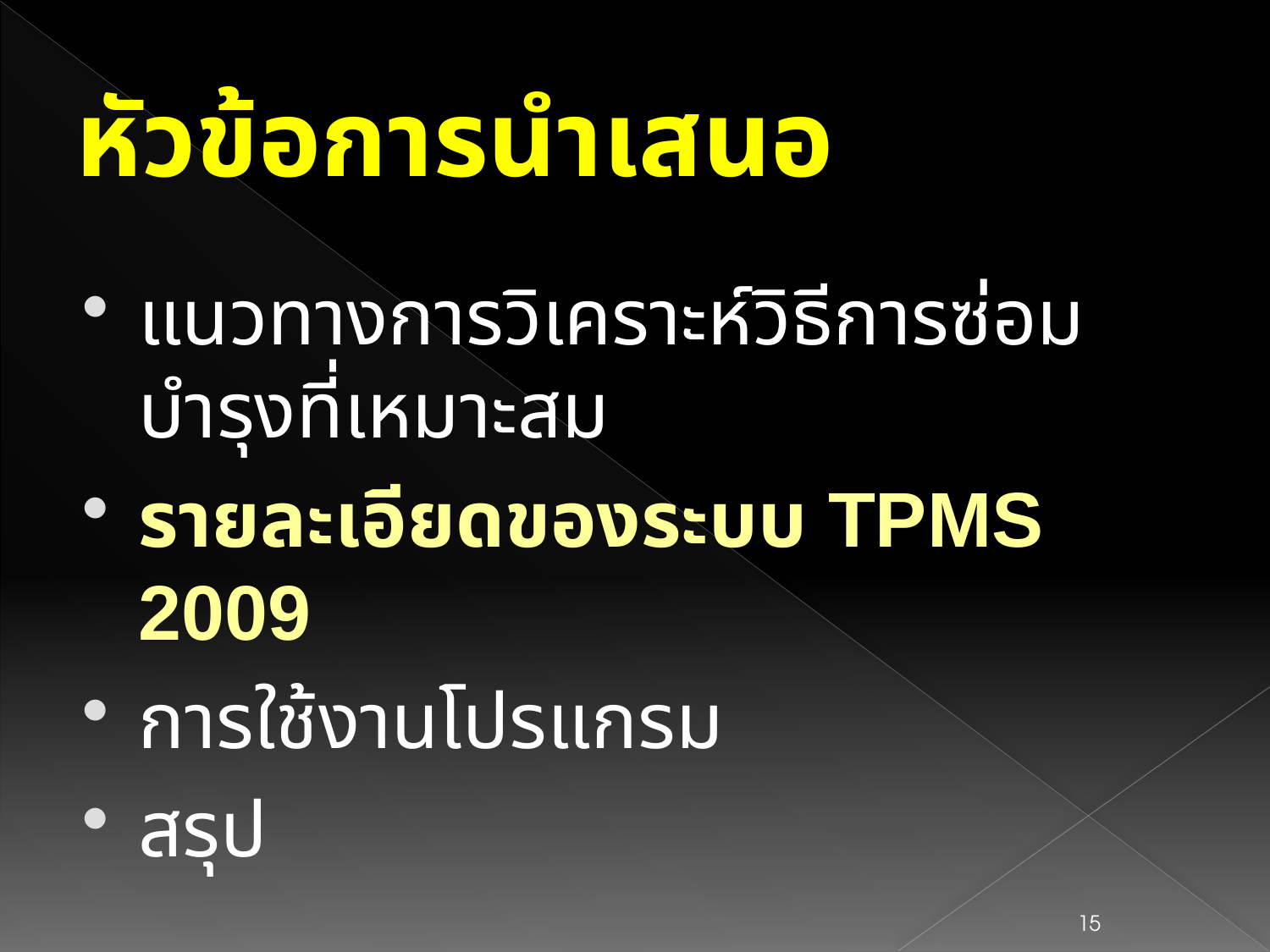

# หัวข้อการนำเสนอ
แนวทางการวิเคราะห์วิธีการซ่อมบำรุงที่เหมาะสม
รายละเอียดของระบบ TPMS 2009
การใช้งานโปรแกรม
สรุป
15